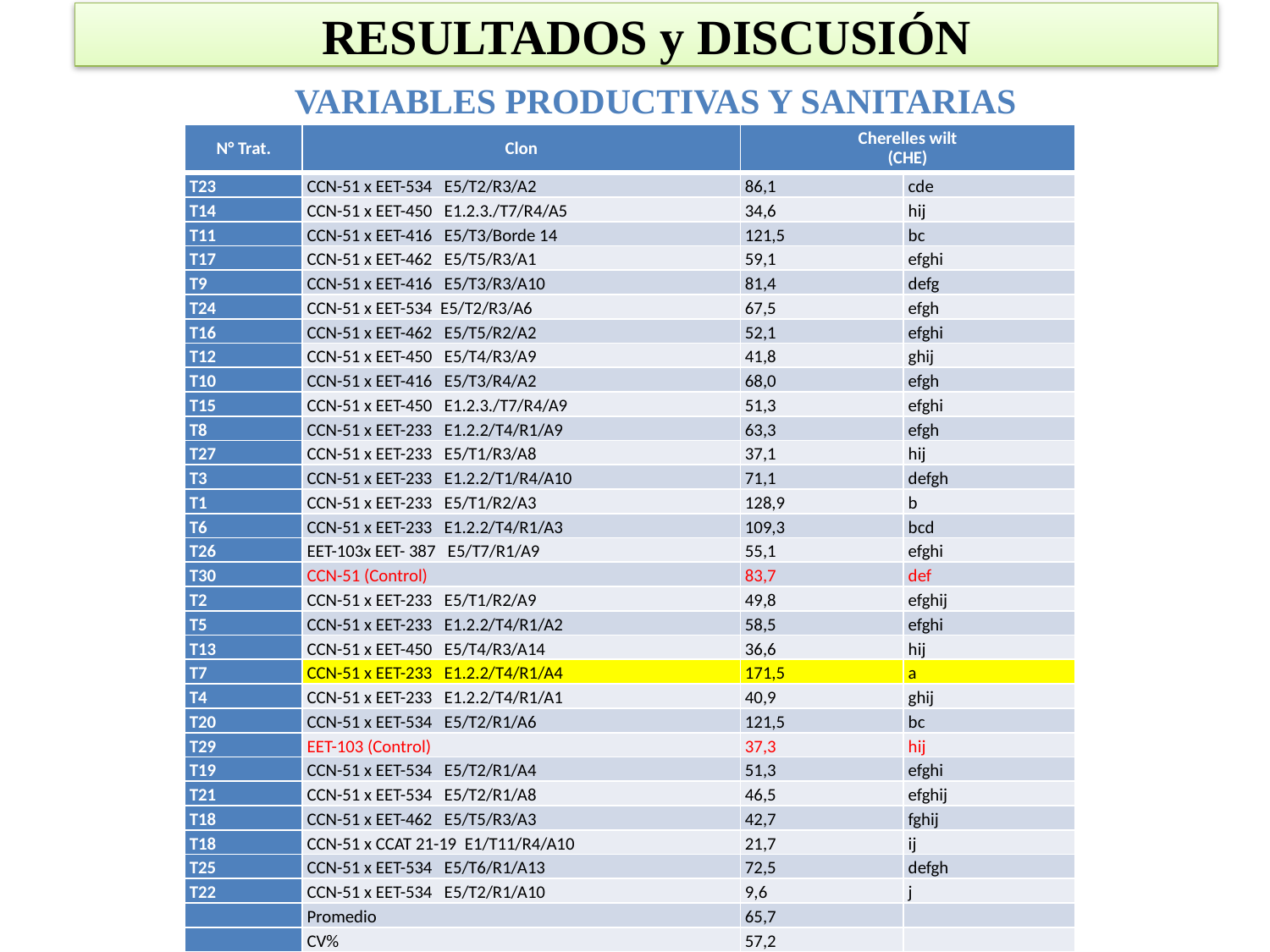

# RESULTADOS y DISCUSIÓN
VARIABLES PRODUCTIVAS Y SANITARIAS
| N° Trat. | Clon | Cherelles wilt (CHE) |  |
| --- | --- | --- | --- |
| T23 | CCN-51 x EET-534 E5/T2/R3/A2 | 86,1 | cde |
| T14 | CCN-51 x EET-450 E1.2.3./T7/R4/A5 | 34,6 | hij |
| T11 | CCN-51 x EET-416 E5/T3/Borde 14 | 121,5 | bc |
| T17 | CCN-51 x EET-462 E5/T5/R3/A1 | 59,1 | efghi |
| T9 | CCN-51 x EET-416 E5/T3/R3/A10 | 81,4 | defg |
| T24 | CCN-51 x EET-534 E5/T2/R3/A6 | 67,5 | efgh |
| T16 | CCN-51 x EET-462 E5/T5/R2/A2 | 52,1 | efghi |
| T12 | CCN-51 x EET-450 E5/T4/R3/A9 | 41,8 | ghij |
| T10 | CCN-51 x EET-416 E5/T3/R4/A2 | 68,0 | efgh |
| T15 | CCN-51 x EET-450 E1.2.3./T7/R4/A9 | 51,3 | efghi |
| T8 | CCN-51 x EET-233 E1.2.2/T4/R1/A9 | 63,3 | efgh |
| T27 | CCN-51 x EET-233 E5/T1/R3/A8 | 37,1 | hij |
| T3 | CCN-51 x EET-233 E1.2.2/T1/R4/A10 | 71,1 | defgh |
| T1 | CCN-51 x EET-233 E5/T1/R2/A3 | 128,9 | b |
| T6 | CCN-51 x EET-233 E1.2.2/T4/R1/A3 | 109,3 | bcd |
| T26 | EET-103x EET- 387 E5/T7/R1/A9 | 55,1 | efghi |
| T30 | CCN-51 (Control) | 83,7 | def |
| T2 | CCN-51 x EET-233 E5/T1/R2/A9 | 49,8 | efghij |
| T5 | CCN-51 x EET-233 E1.2.2/T4/R1/A2 | 58,5 | efghi |
| T13 | CCN-51 x EET-450 E5/T4/R3/A14 | 36,6 | hij |
| T7 | CCN-51 x EET-233 E1.2.2/T4/R1/A4 | 171,5 | a |
| T4 | CCN-51 x EET-233 E1.2.2/T4/R1/A1 | 40,9 | ghij |
| T20 | CCN-51 x EET-534 E5/T2/R1/A6 | 121,5 | bc |
| T29 | EET-103 (Control) | 37,3 | hij |
| T19 | CCN-51 x EET-534 E5/T2/R1/A4 | 51,3 | efghi |
| T21 | CCN-51 x EET-534 E5/T2/R1/A8 | 46,5 | efghij |
| T18 | CCN-51 x EET-462 E5/T5/R3/A3 | 42,7 | fghij |
| T18 | CCN-51 x CCAT 21-19 E1/T11/R4/A10 | 21,7 | ij |
| T25 | CCN-51 x EET-534 E5/T6/R1/A13 | 72,5 | defgh |
| T22 | CCN-51 x EET-534 E5/T2/R1/A10 | 9,6 | j |
|  | Promedio | 65,7 |  |
|  | CV% | 57,2 |  |